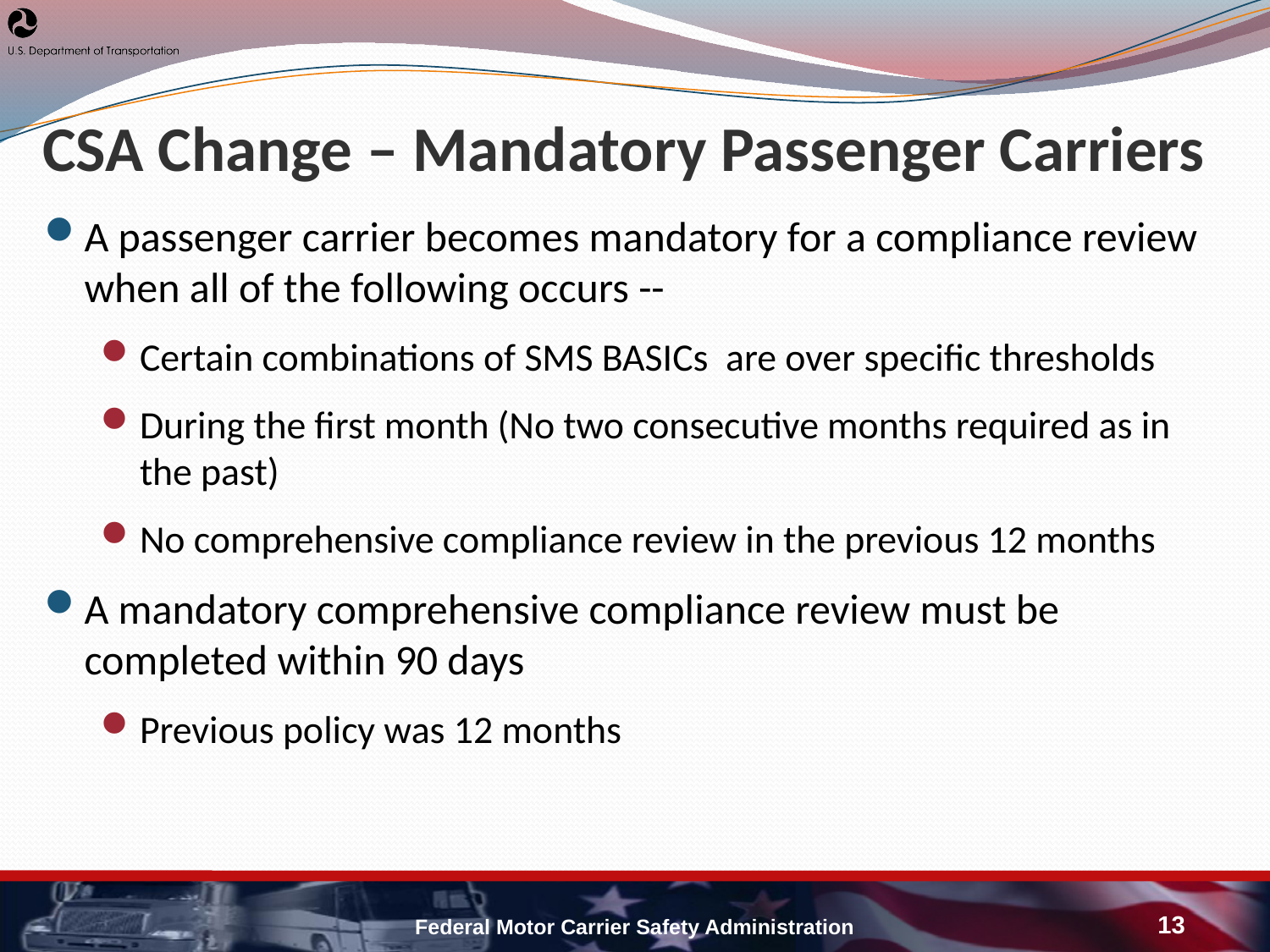

# CSA Change – Mandatory Passenger Carriers
A passenger carrier becomes mandatory for a compliance review when all of the following occurs --
Certain combinations of SMS BASICs  are over specific thresholds
During the first month (No two consecutive months required as in the past)
No comprehensive compliance review in the previous 12 months
A mandatory comprehensive compliance review must be completed within 90 days
Previous policy was 12 months

Federal Motor Carrier Safety Administration
13